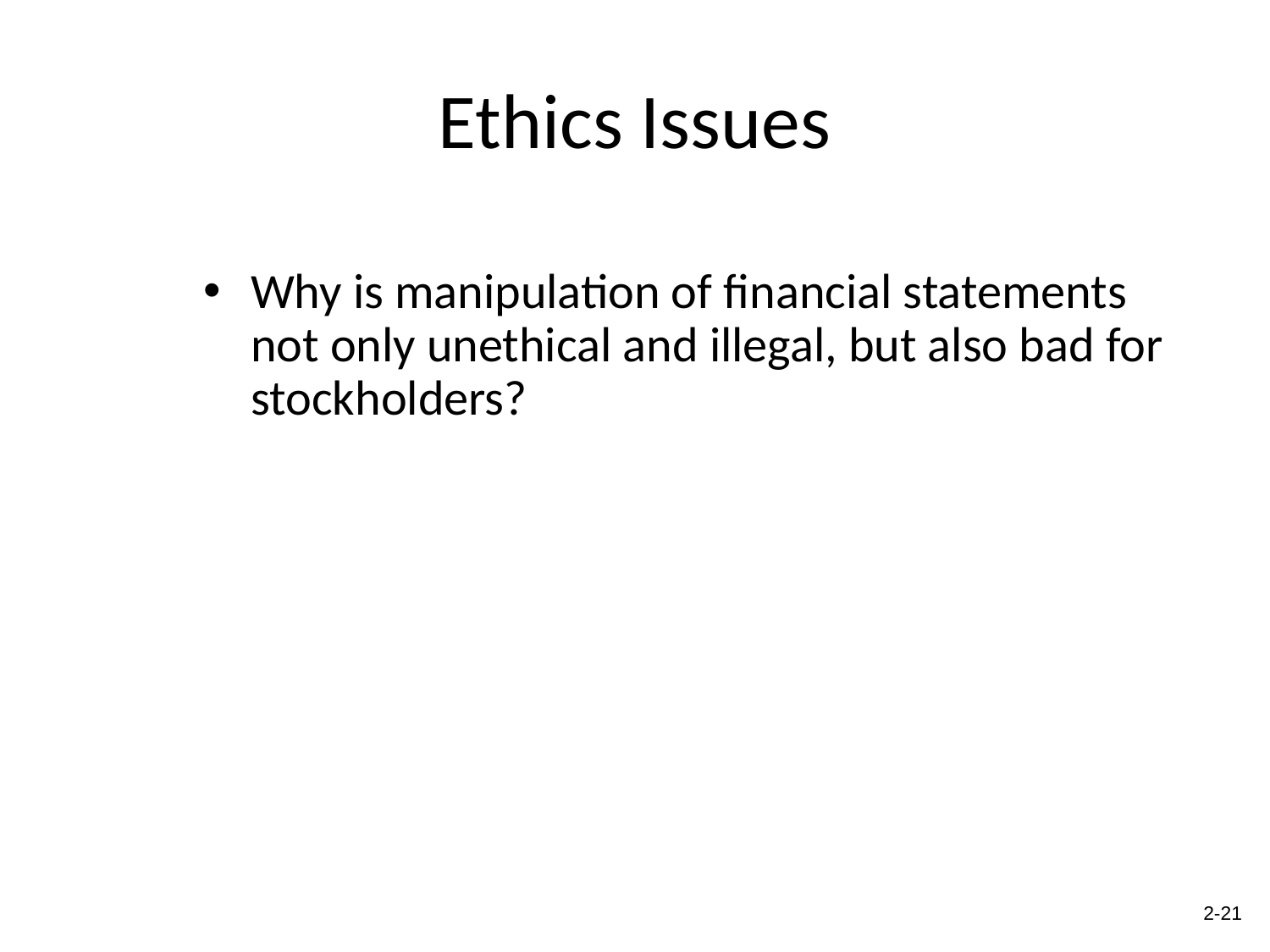

# Ethics Issues

Why is manipulation of financial statements not only unethical and illegal, but also bad for stockholders?
2-21